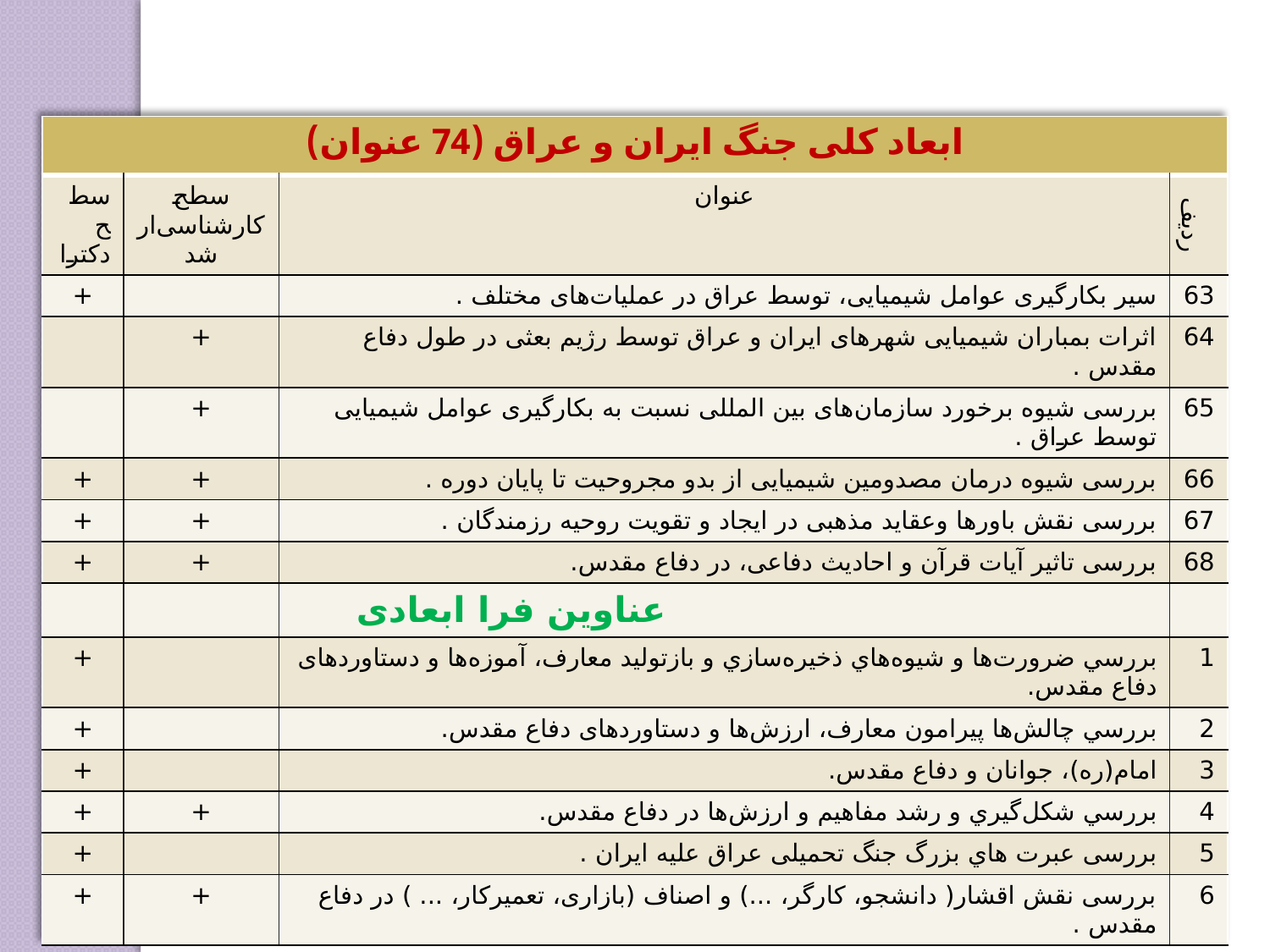

| ابعاد کلی جنگ ایران و عراق (74 عنوان) |  |  |  |
| --- | --- | --- | --- |
| سطح دکترا | سطح کارشناسی‌ارشد | عنوان | ردیف |
| + |  | سیر بکارگیری عوامل شیمیایی، توسط عراق در عملیات‌های مختلف . | 63 |
|  | + | اثرات بمباران شیمیایی شهرهای ایران و عراق توسط رژیم بعثی در طول دفاع مقدس . | 64 |
|  | + | بررسی شیوه برخورد سازمان‌های بین المللی نسبت به بکارگیری عوامل شیمیایی توسط عراق . | 65 |
| + | + | بررسی شیوه درمان مصدومین شیمیایی از بدو مجروحیت تا پایان دوره . | 66 |
| + | + | بررسی نقش باورها وعقاید مذهبی در ایجاد و تقویت روحیه رزمندگان . | 67 |
| + | + | بررسی تاثیر آیات قرآن و احادیث دفاعی، در دفاع مقدس. | 68 |
|  |  | عناوین فرا ابعادی |  |
| + |  | بررسي ضرورت‌ها و شيوه‌هاي ذخيره‌سازي و بازتوليد معارف، آموزه‌ها و دستاوردهای دفاع مقدس. | 1 |
| + |  | بررسي چالش‌ها پيرامون معارف، ارزش‌ها و دستاوردهای دفاع مقدس. | 2 |
| + |  | امام(ره)، جوانان و دفاع مقدس. | 3 |
| + | + | بررسي شكل‌گيري و رشد مفاهيم و ارزش‌ها در دفاع مقدس. | 4 |
| + |  | بررسی عبرت هاي بزرگ جنگ تحمیلی عراق علیه ايران . | 5 |
| + | + | بررسی نقش اقشار( دانشجو، کارگر، ...) و اصناف (بازاری، تعمیرکار، ... ) در دفاع مقدس . | 6 |